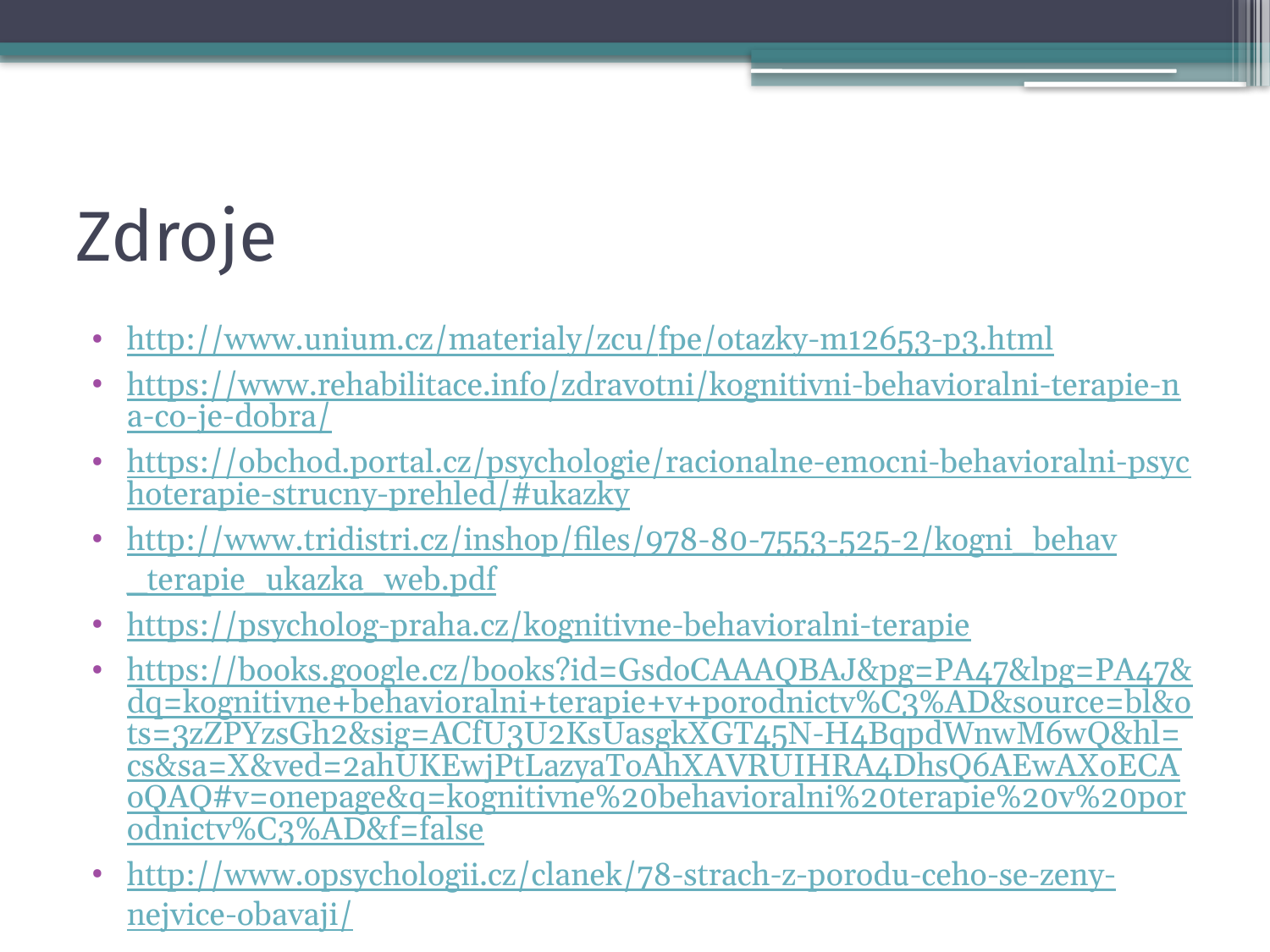

# Zdroje
http://www.unium.cz/materialy/zcu/fpe/otazky-m12653-p3.html
https://www.rehabilitace.info/zdravotni/kognitivni-behavioralni-terapie-na-co-je-dobra/
https://obchod.portal.cz/psychologie/racionalne-emocni-behavioralni-psychoterapie-strucny-prehled/#ukazky
http://www.tridistri.cz/inshop/files/978-80-7553-525-2/kogni_behav_terapie_ukazka_web.pdf
https://psycholog-praha.cz/kognitivne-behavioralni-terapie
https://books.google.cz/books?id=GsdoCAAAQBAJ&pg=PA47&lpg=PA47&dq=kognitivne+behavioralni+terapie+v+porodnictv%C3%AD&source=bl&ots=3zZPYzsGh2&sig=ACfU3U2KsUasgkXGT45N-H4BqpdWnwM6wQ&hl=cs&sa=X&ved=2ahUKEwjPtLazyaToAhXAVRUIHRA4DhsQ6AEwAXoECAoQAQ#v=onepage&q=kognitivne%20behavioralni%20terapie%20v%20porodnictv%C3%AD&f=false
http://www.opsychologii.cz/clanek/78-strach-z-porodu-ceho-se-zeny-nejvice-obavaji/